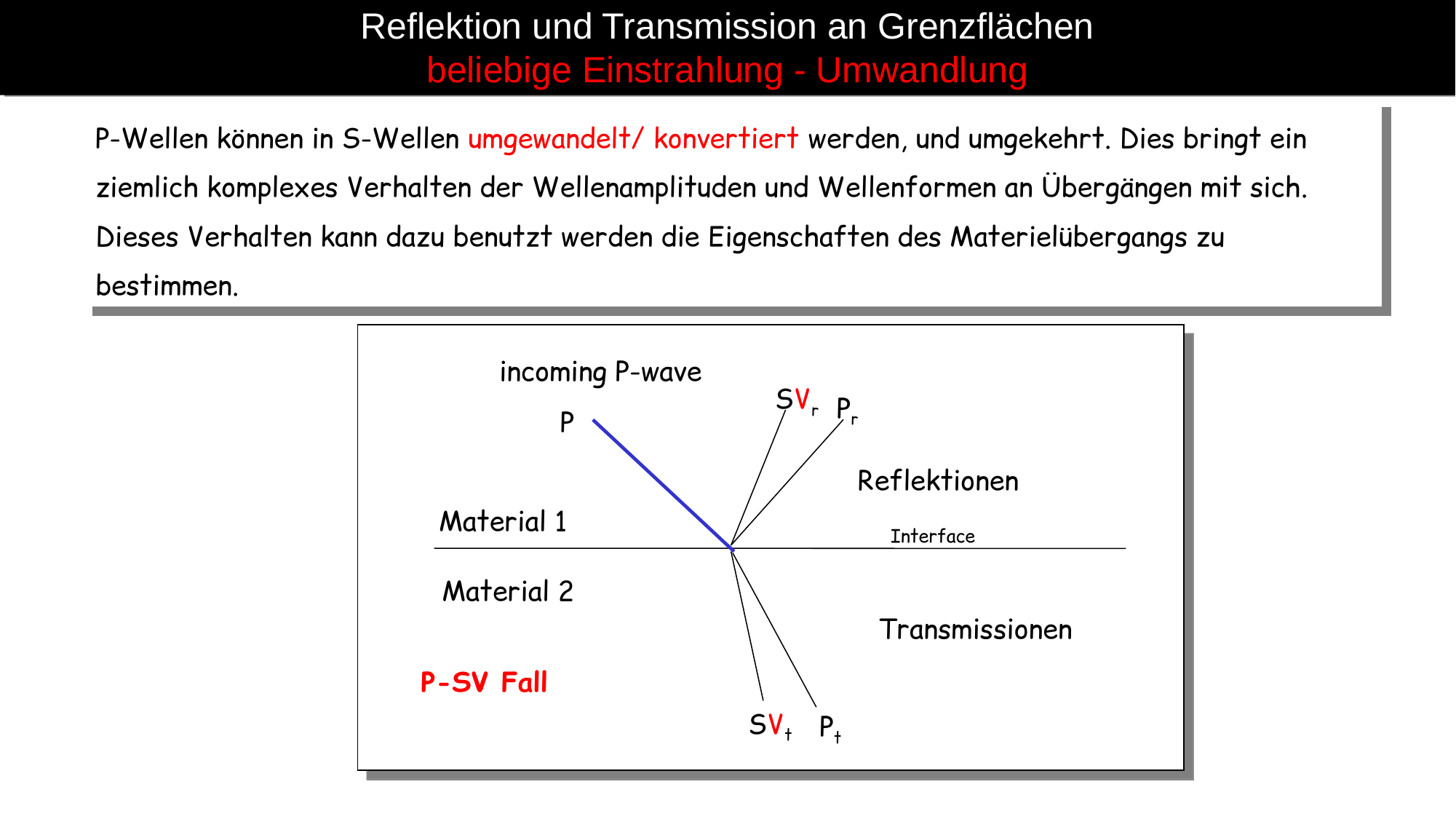

# Reflektion und Transmission an Grenzflächen beliebige Einstrahlung - Umwandlung
P-Wellen können in S-Wellen umgewandelt/ konvertiert werden, und umgekehrt. Dies bringt ein ziemlich komplexes Verhalten der Wellenamplituden und Wellenformen an Übergängen mit sich. Dieses Verhalten kann dazu benutzt werden die Eigenschaften des Materielübergangs zu bestimmen.

incoming P-wave
SVr
Pr
P

Reflektionen
Material 1
Interface

Material 2
Transmissionen
P-SV Fall
SVt
Pt